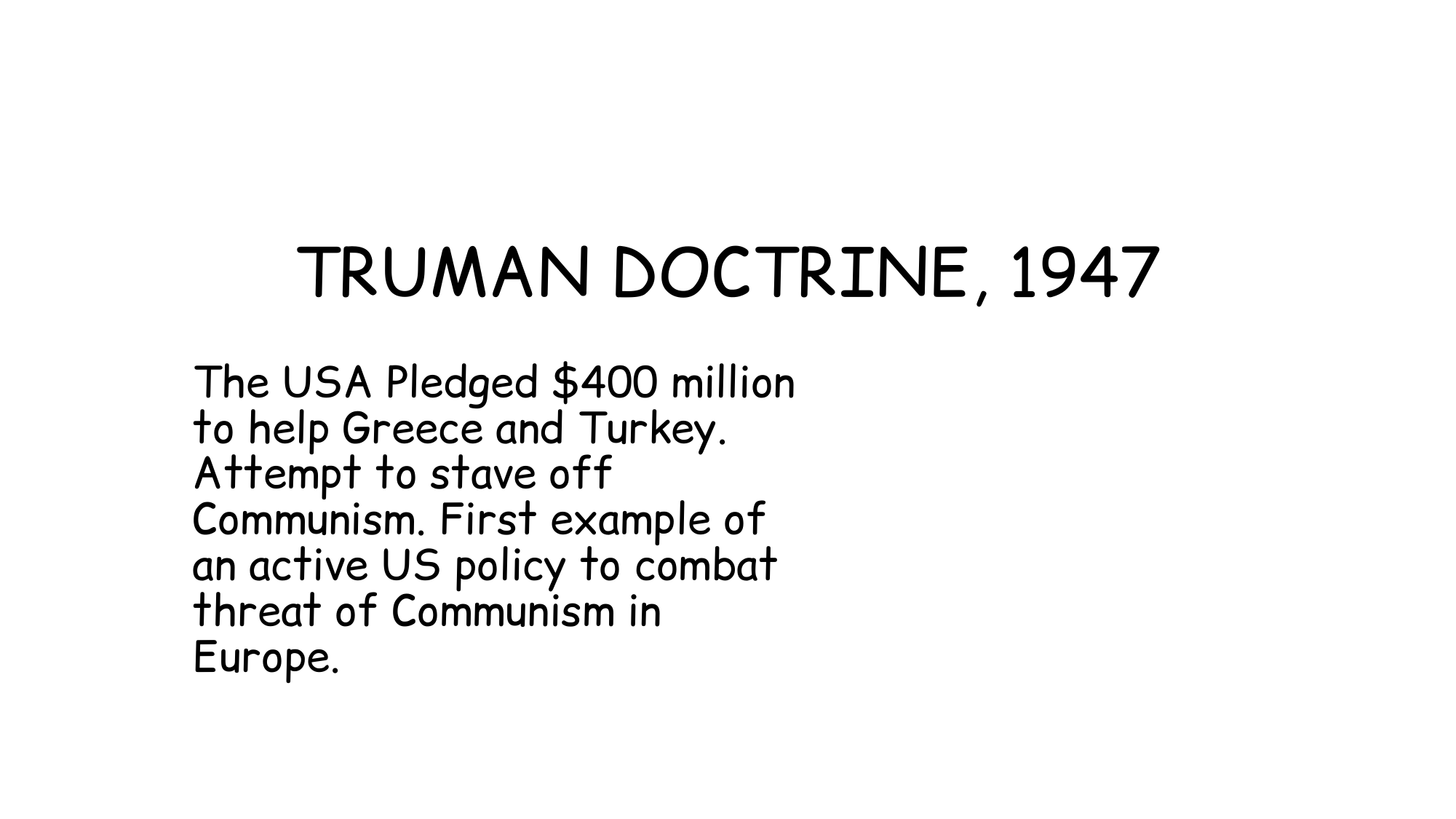

# TRUMAN DOCTRINE, 1947
The USA Pledged $400 million to help Greece and Turkey. Attempt to stave off Communism. First example of an active US policy to combat threat of Communism in Europe.